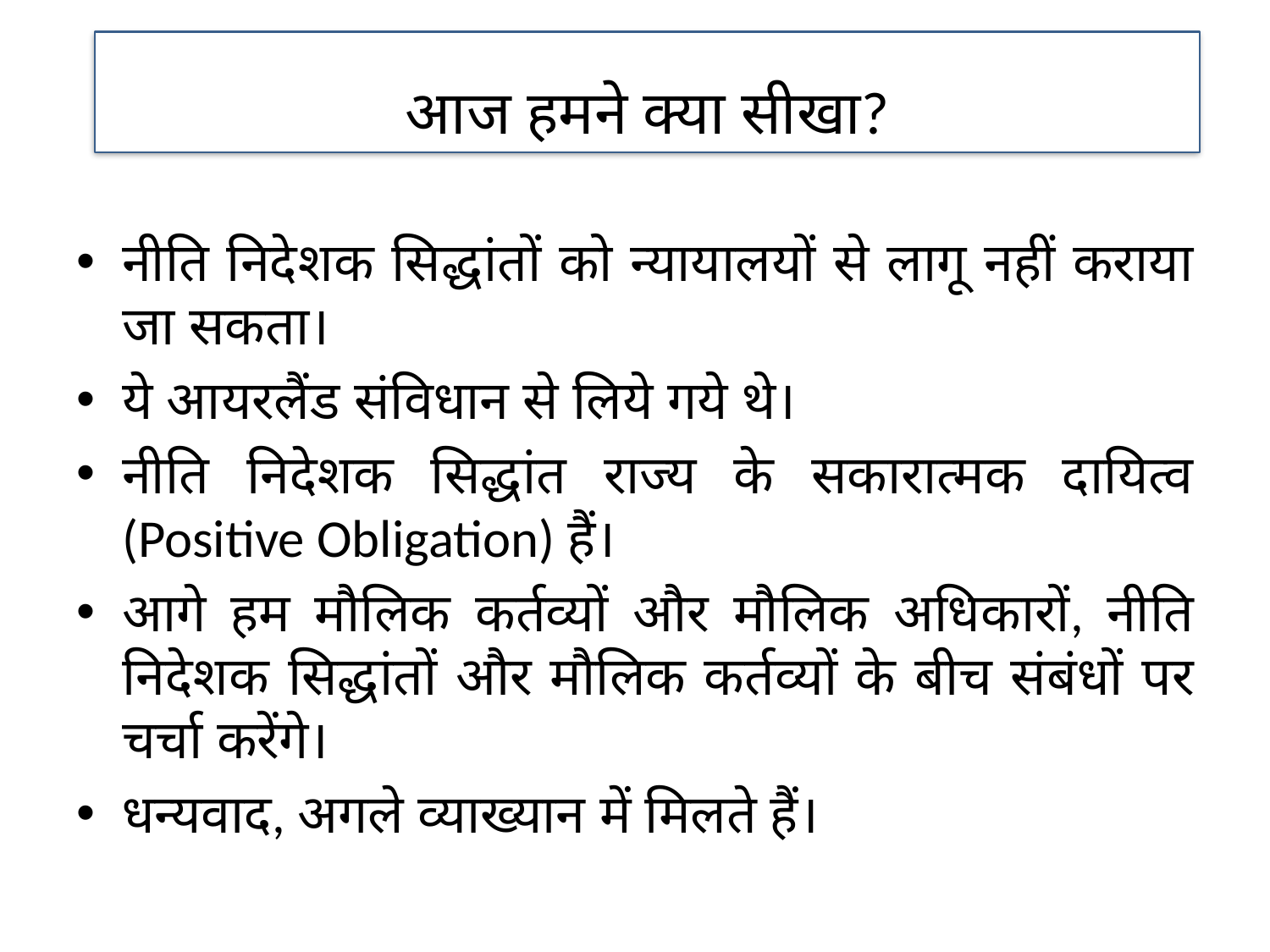

आज हमने क्या सीखा?
नीति निदेशक सिद्धांतों को न्यायालयों से लागू नहीं कराया जा सकता।
ये आयरलैंड संविधान से लिये गये थे।
नीति निदेशक सिद्धांत राज्य के सकारात्मक दायित्व (Positive Obligation) हैं।
आगे हम मौलिक कर्तव्यों और मौलिक अधिकारों, नीति निदेशक सिद्धांतों और मौलिक कर्तव्यों के बीच संबंधों पर चर्चा करेंगे।
धन्यवाद, अगले व्याख्यान में मिलते हैं।